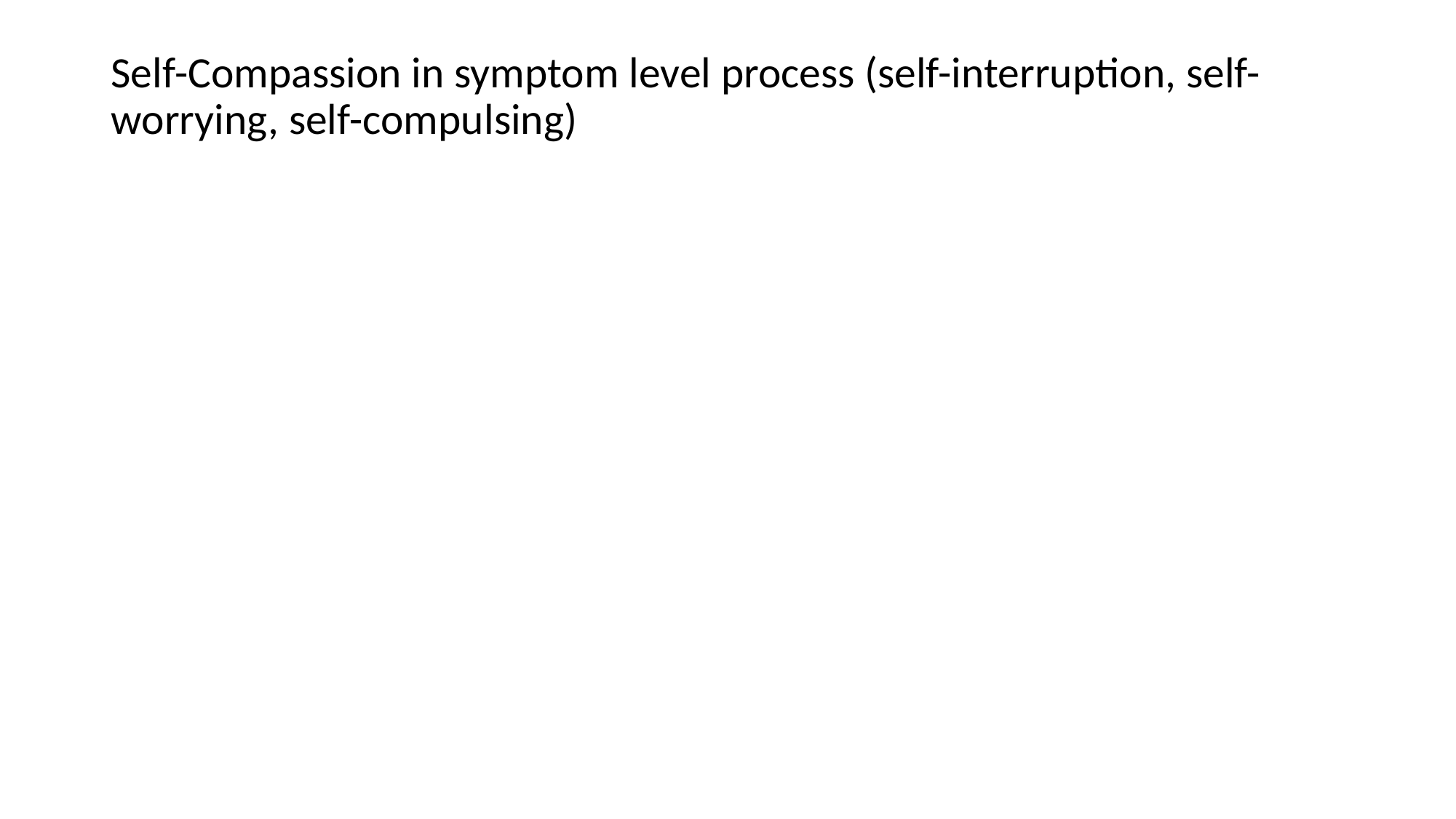

# Self-Compassion in symptom level process (self-interruption, self-worrying, self-compulsing)